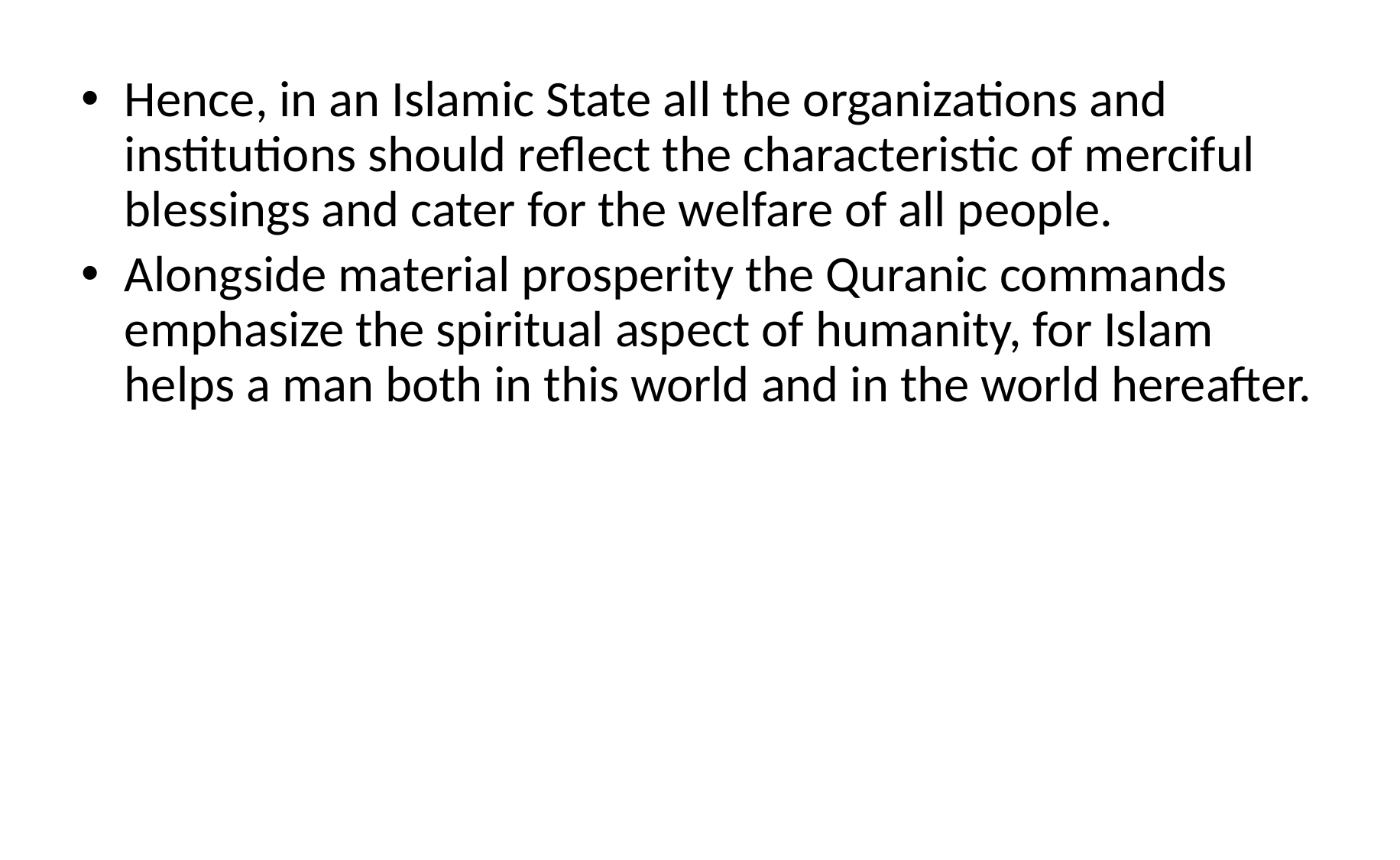

Hence, in an Islamic State all the organizations and institutions should reflect the characteristic of merciful blessings and cater for the welfare of all people.
Alongside material prosperity the Quranic commands emphasize the spiritual aspect of humanity, for Islam helps a man both in this world and in the world hereafter.